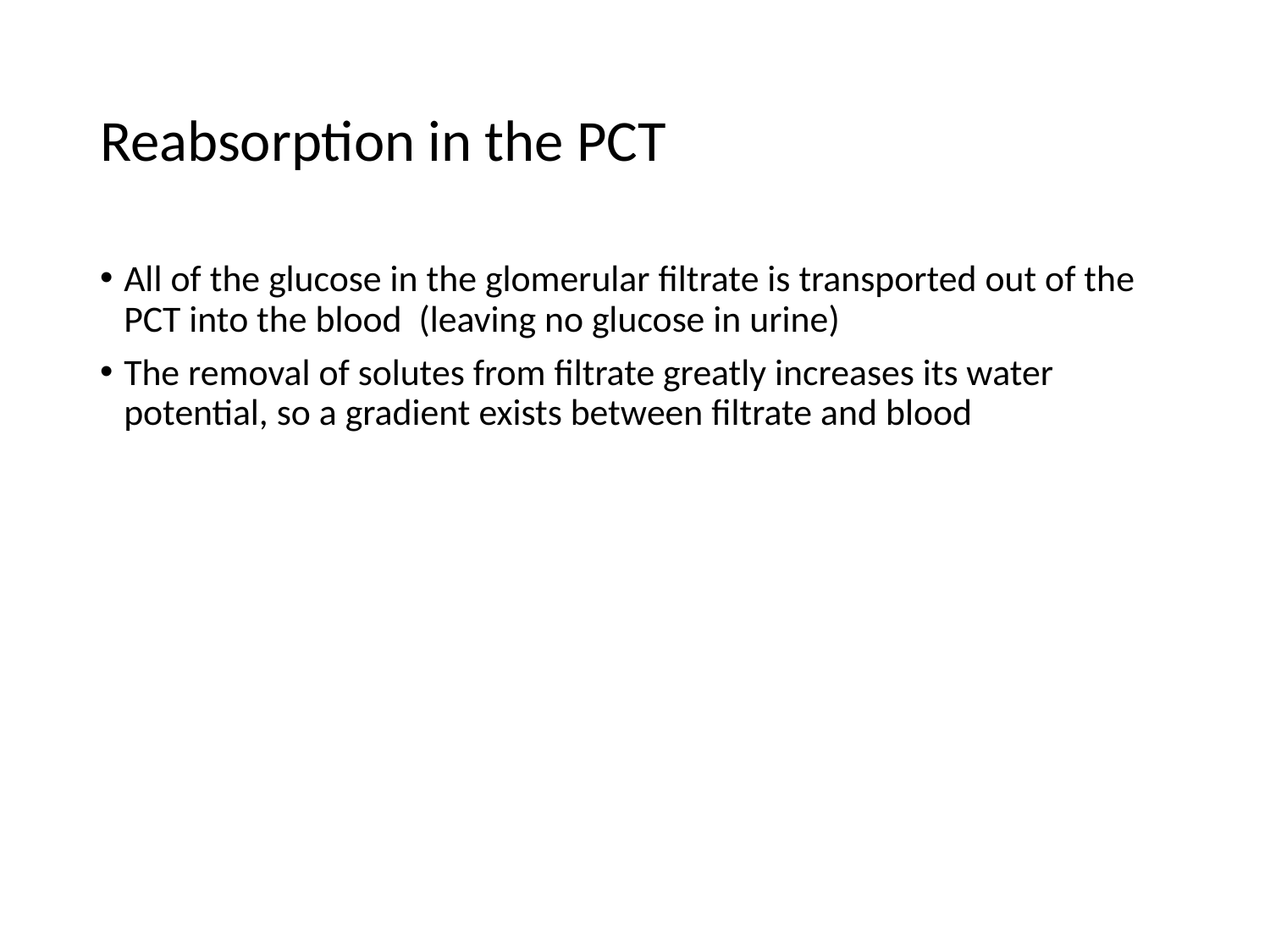

# Reabsorption in the PCT
All of the glucose in the glomerular filtrate is transported out of the PCT into the blood  (leaving no glucose in urine)
The removal of solutes from filtrate greatly increases its water potential, so a gradient exists between filtrate and blood